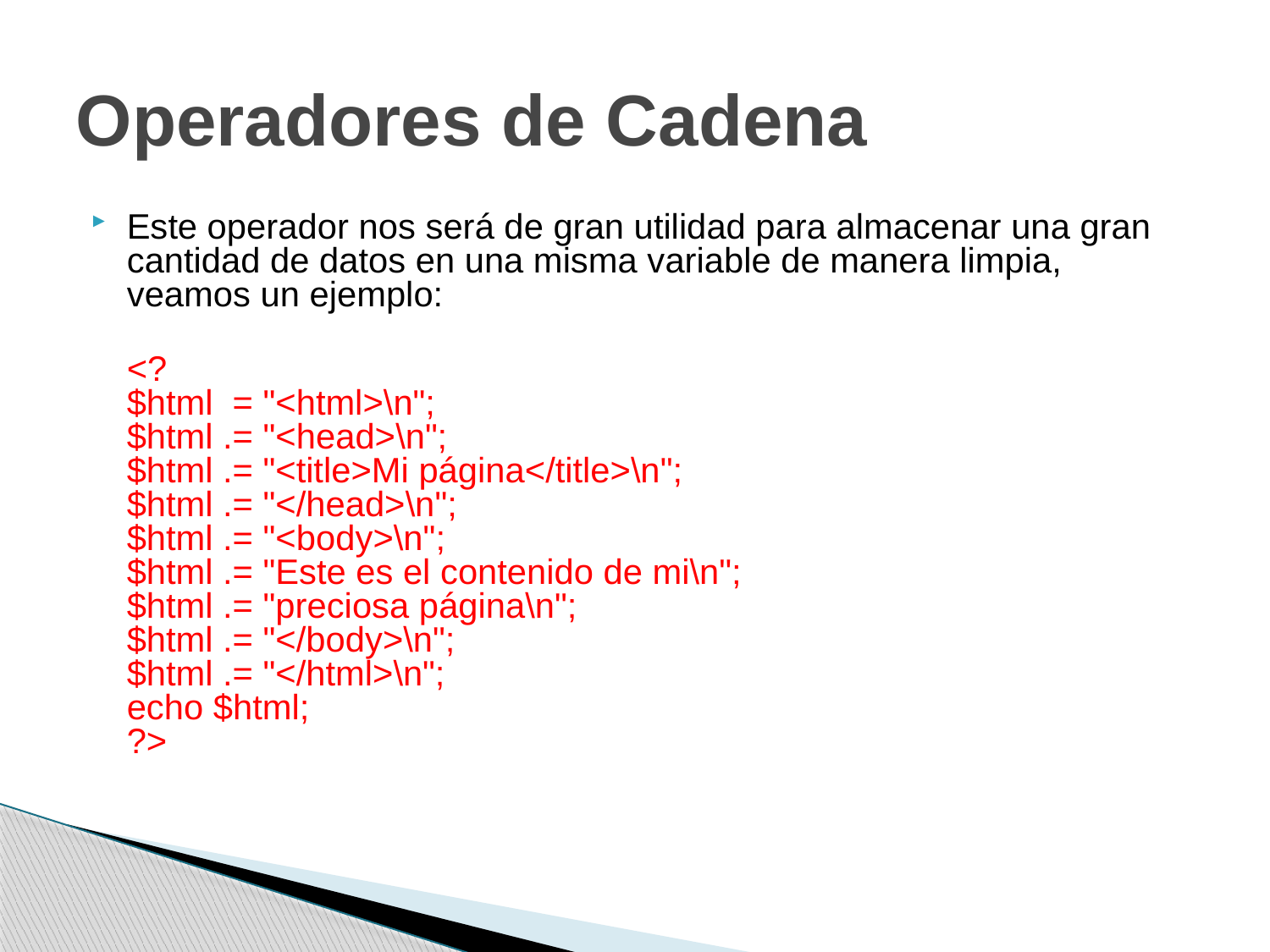

# Operadores de Cadena
Este operador nos será de gran utilidad para almacenar una gran cantidad de datos en una misma variable de manera limpia, veamos un ejemplo:
	<?
$html  = "<html>\n";
$html .= "<head>\n";
$html .= "<title>Mi página</title>\n";
$html .= "</head>\n";
$html .= "<body>\n";
$html .= "Este es el contenido de mi\n";
$html .= "preciosa página\n";
$html .= "</body>\n";
$html .= "</html>\n";
echo $html;
?>